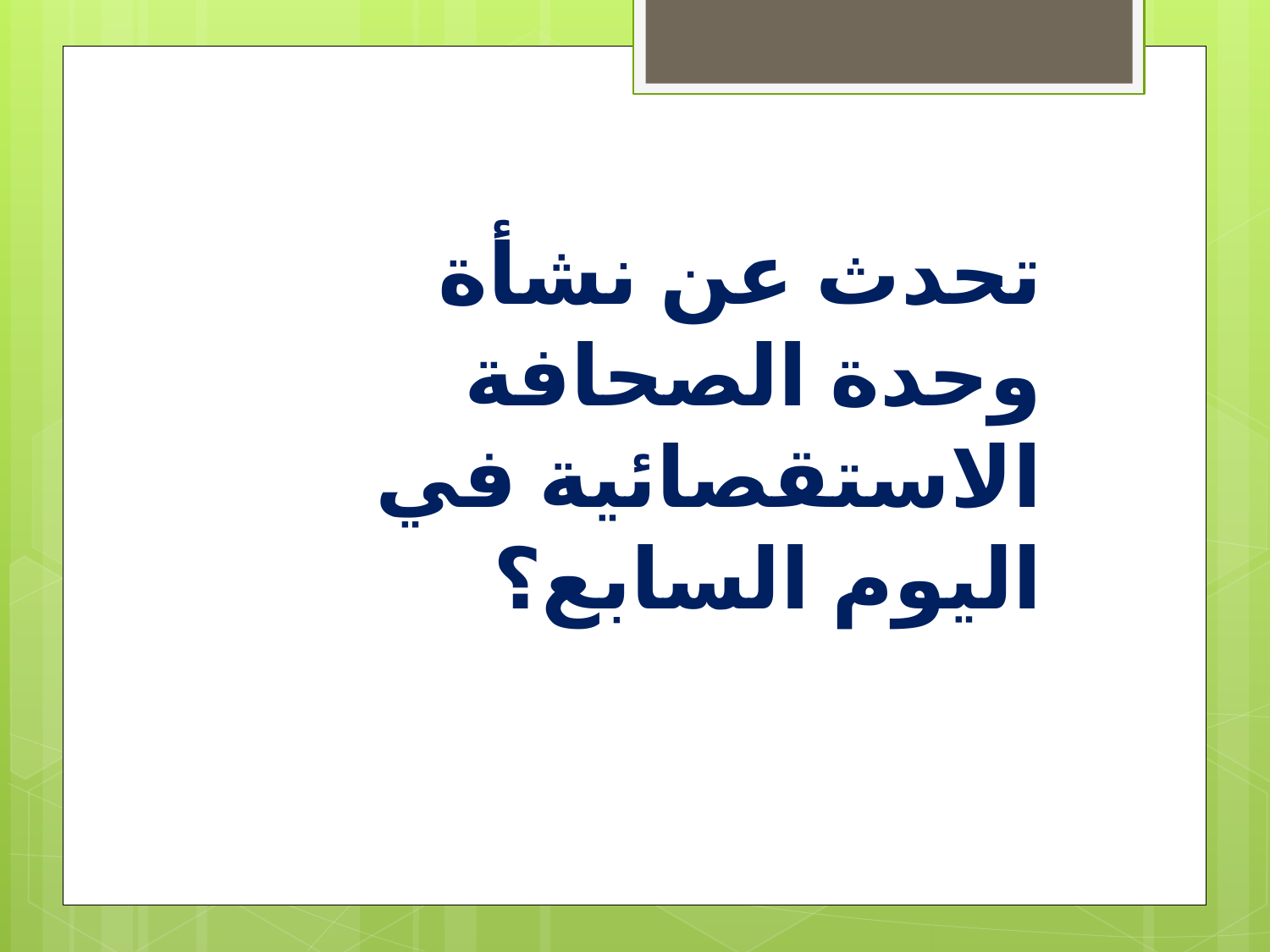

تحدث عن نشأة وحدة الصحافة الاستقصائية في اليوم السابع؟